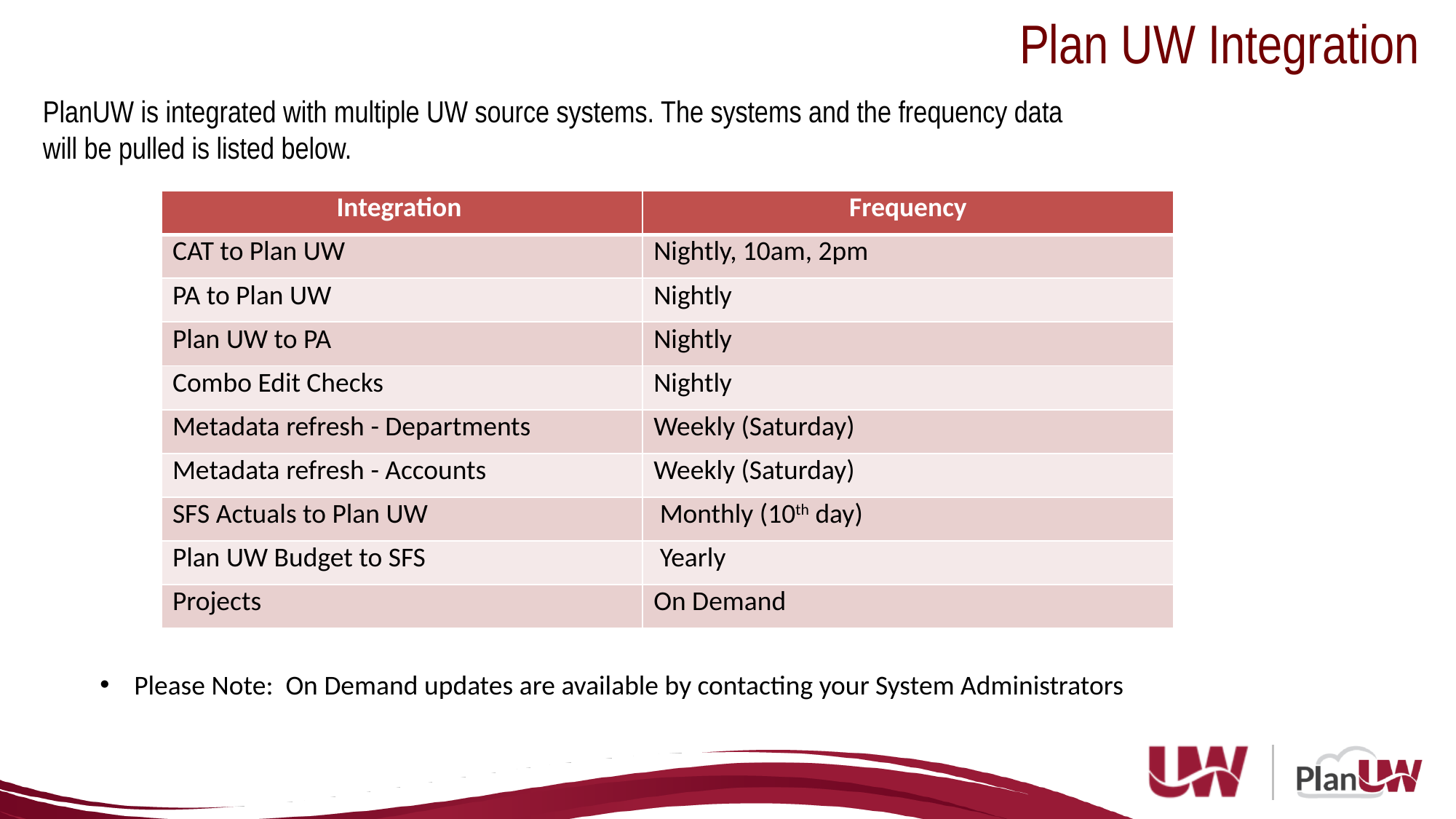

Plan UW Integration
PlanUW is integrated with multiple UW source systems. The systems and the frequency data will be pulled is listed below.
| Integration | Frequency |
| --- | --- |
| CAT to Plan UW | Nightly, 10am, 2pm |
| PA to Plan UW | Nightly |
| Plan UW to PA | Nightly |
| Combo Edit Checks | Nightly |
| Metadata refresh - Departments | Weekly (Saturday) |
| Metadata refresh - Accounts | Weekly (Saturday) |
| SFS Actuals to Plan UW | Monthly (10th day) |
| Plan UW Budget to SFS | Yearly |
| Projects | On Demand |
Please Note:  On Demand updates are available by contacting your System Administrators